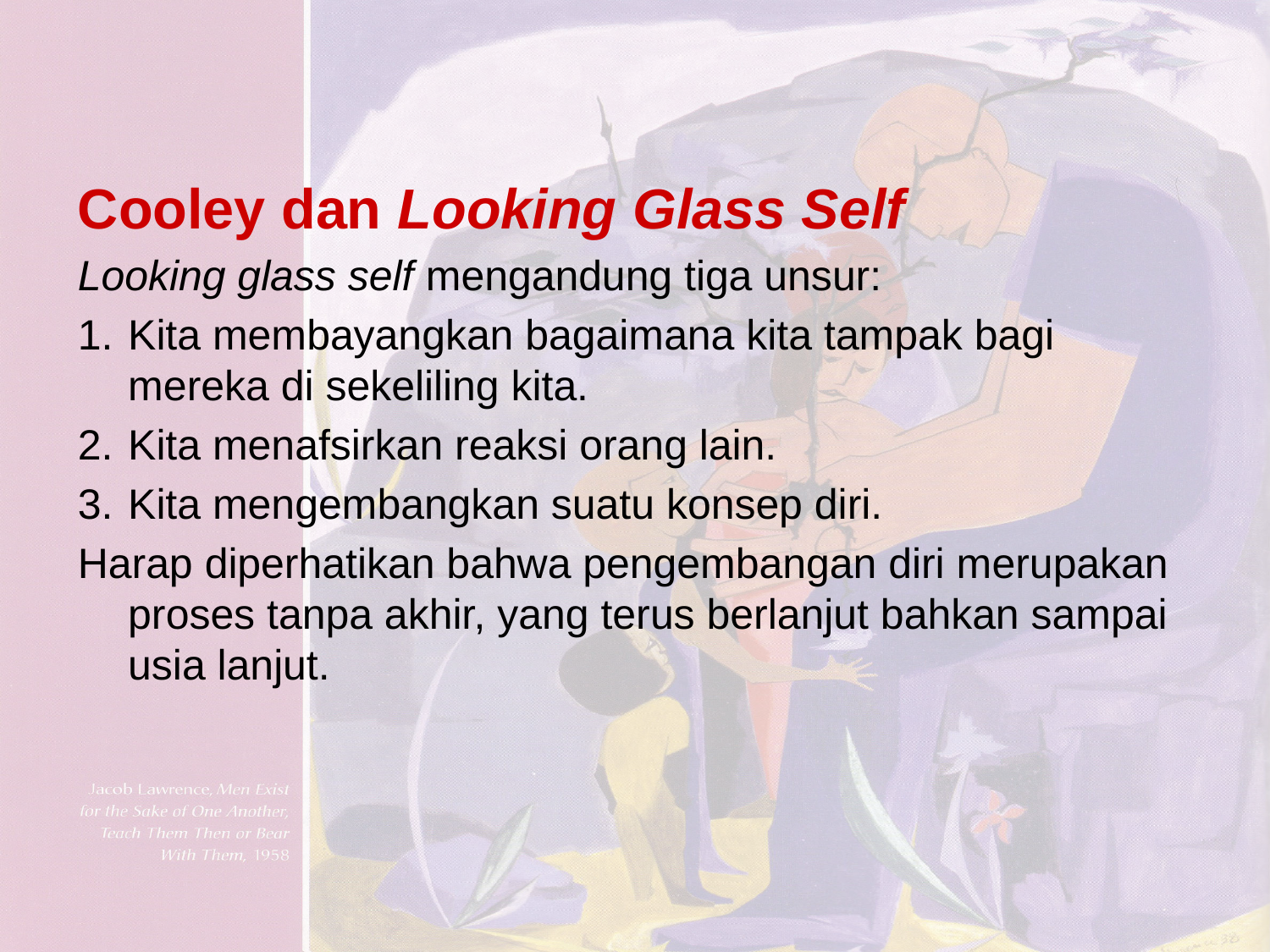

Cooley dan Looking Glass Self
Looking glass self mengandung tiga unsur:
Kita membayangkan bagaimana kita tampak bagi mereka di sekeliling kita.
Kita menafsirkan reaksi orang lain.
Kita mengembangkan suatu konsep diri.
Harap diperhatikan bahwa pengembangan diri merupakan proses tanpa akhir, yang terus berlanjut bahkan sampai usia lanjut.